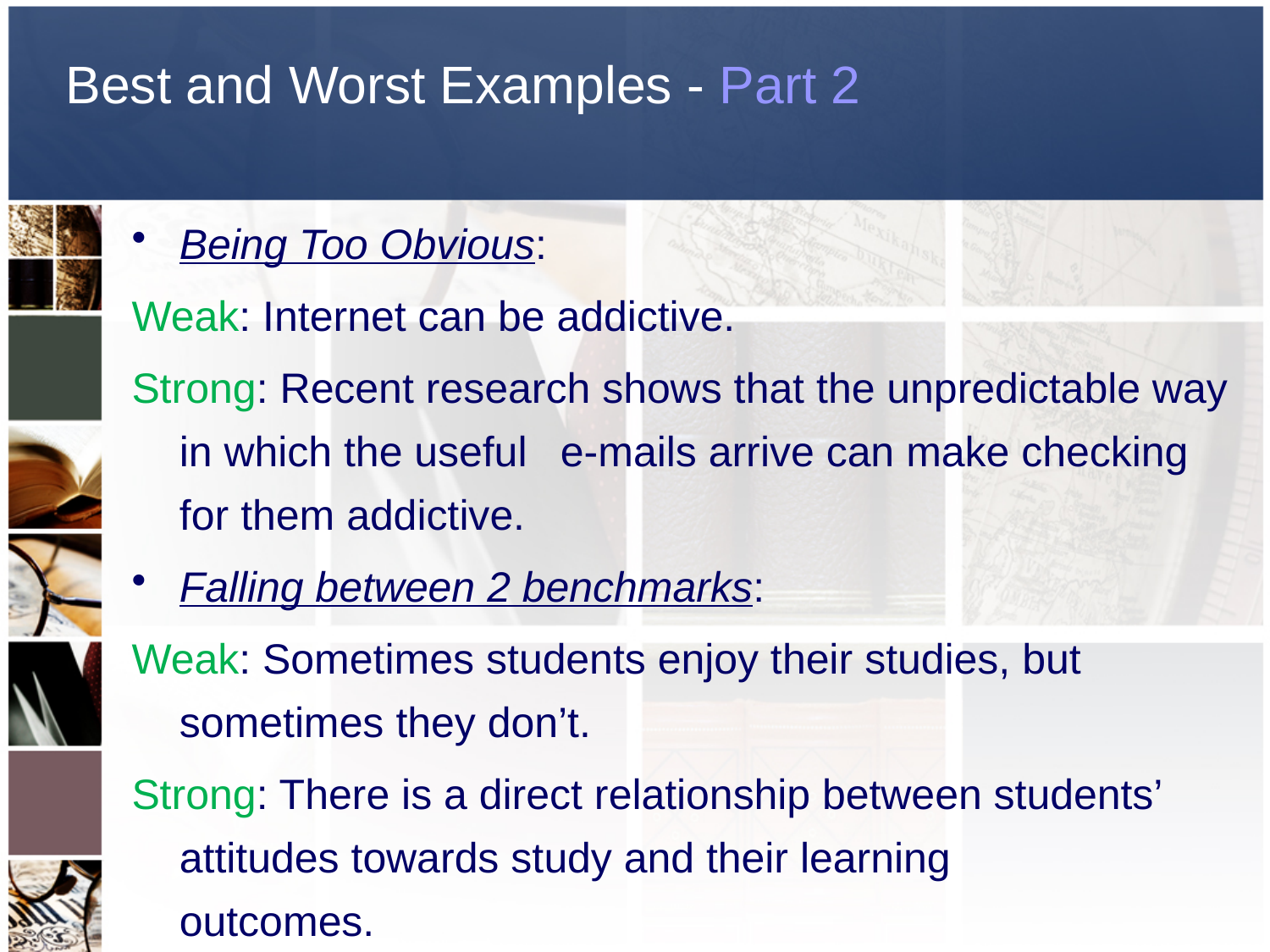

# Best and Worst Examples - Part 2
Being Too Obvious:
Weak: Internet can be addictive.
Strong: Recent research shows that the unpredictable way in which the useful 	e-mails arrive can make checking for them addictive.
Falling between 2 benchmarks:
Weak: Sometimes students enjoy their studies, but 	sometimes they don’t.
Strong: There is a direct relationship between students’ 	attitudes towards study and their learning 	outcomes.